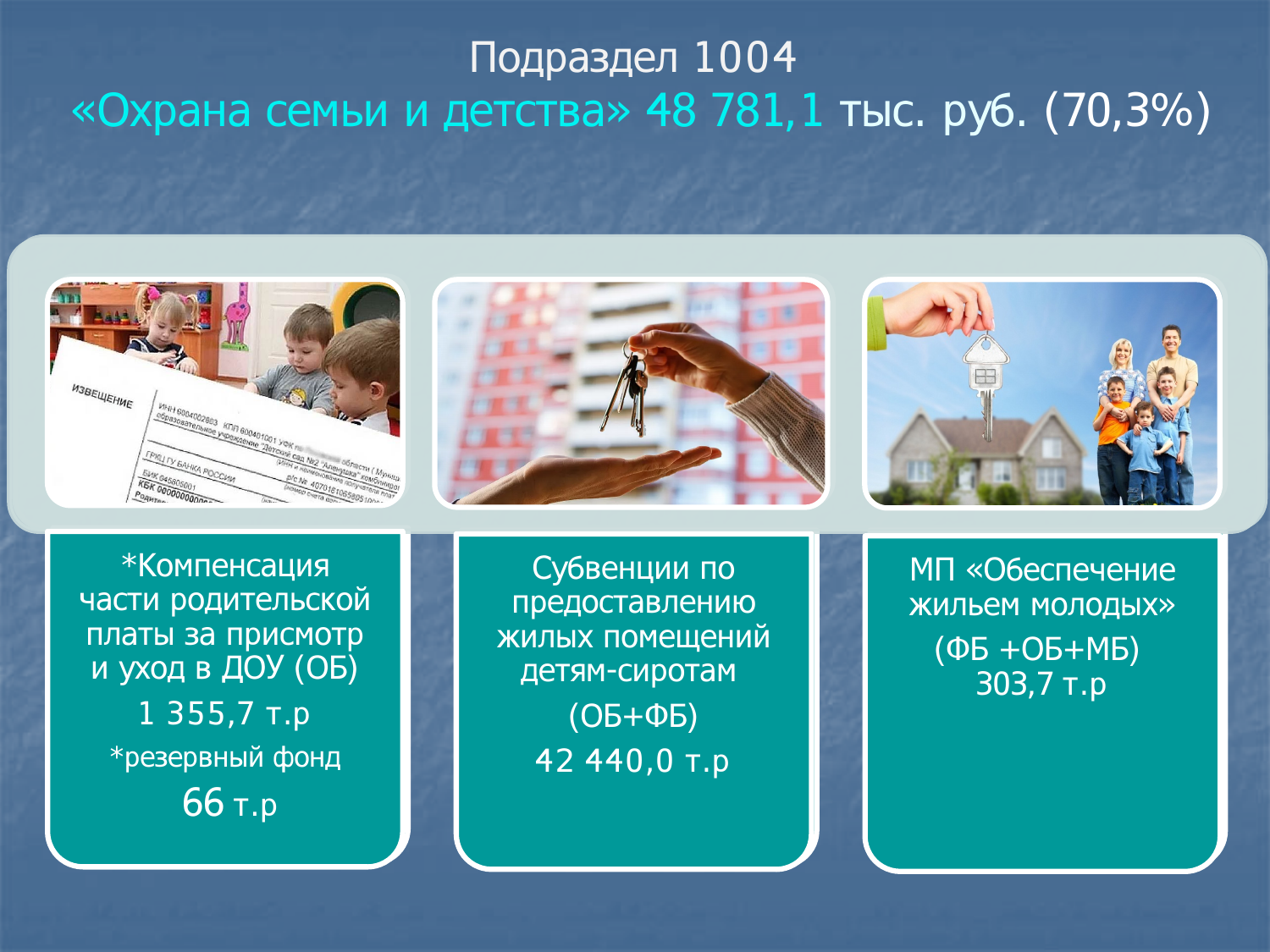

# Подраздел 1004 «Охрана семьи и детства» 48 781,1 тыс. руб. (70,3%)
*Компенсация части родительской платы за присмотр и уход в ДОУ (ОБ)
1 261,9 т.р
*резервный фонд
 37,5 т.р
Субвенции по предоставлению жилых помещений детям-сиротам
(ОБ+ФБ)
12 744,6 т.р

МП «Обеспечение жильем молодых»
(ФБ +ОБ+МБ)
2 709,0 т.р
*Компенсация части родительской платы за присмотр и уход в ДОУ (ОБ)
1 355,7 т.р
*резервный фонд
 66 т.р
Субвенции по предоставлению жилых помещений детям-сиротам
(ОБ+ФБ)
42 440,0 т.р

МП «Обеспечение жильем молодых»
(ФБ +ОБ+МБ)
303,7 т.р